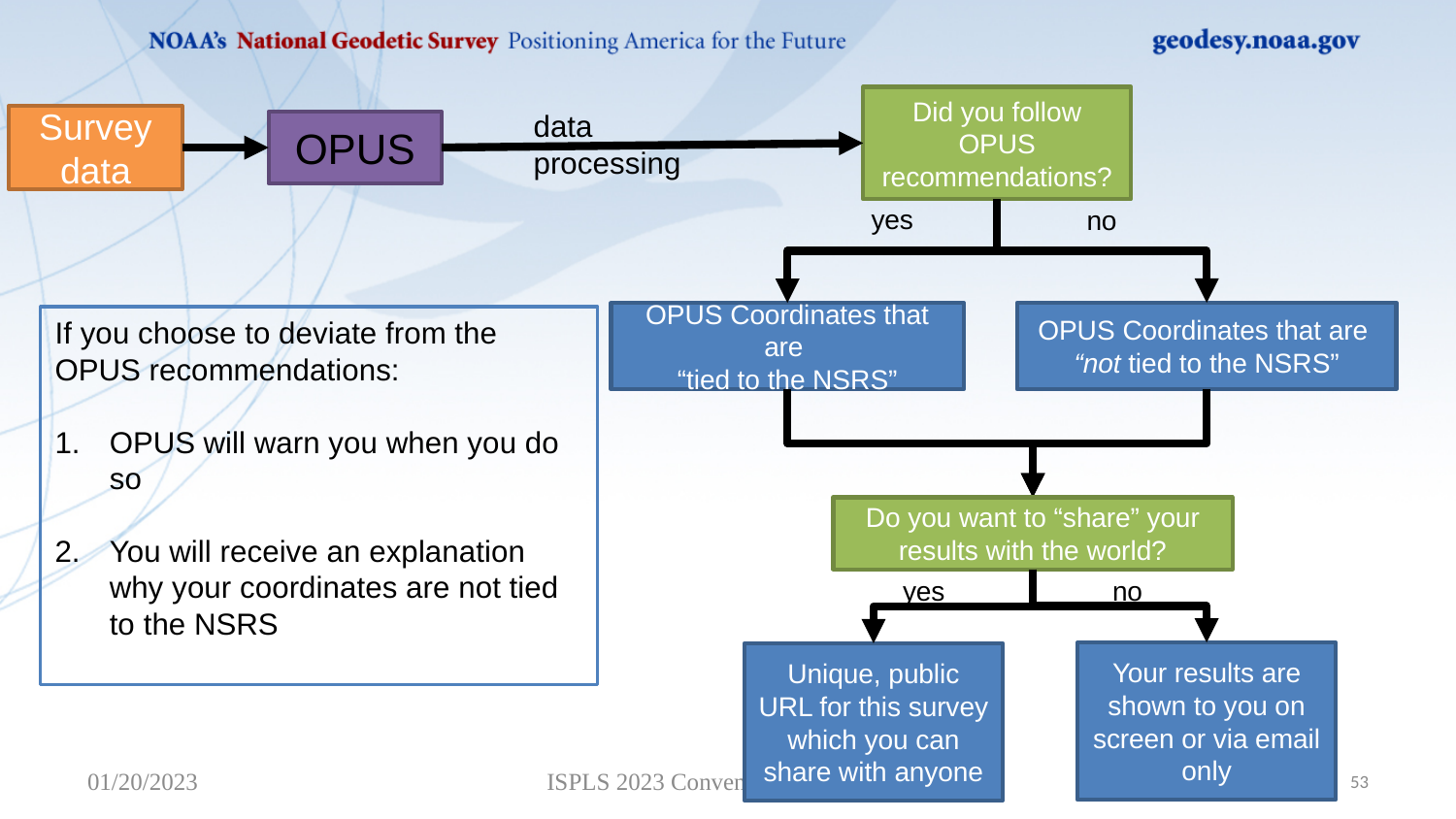

Did you follow OPUS recommendations?
data processing
Survey data
OPUS
yes
no
OPUS Coordinates that are
“not tied to the NSRS”
OPUS Coordinates that are
“tied to the NSRS”
If you choose to deviate from the OPUS recommendations:

OPUS will warn you when you do so

You will receive an explanation why your coordinates are not tied to the NSRS

Do you want to “share” your results with the world?
yes
no
Your results are shown to you on screen or via email only
Unique, public URL for this survey which you can share with anyone
01/20/2023
ISPLS 2023 Convention, Fort Wayne
53